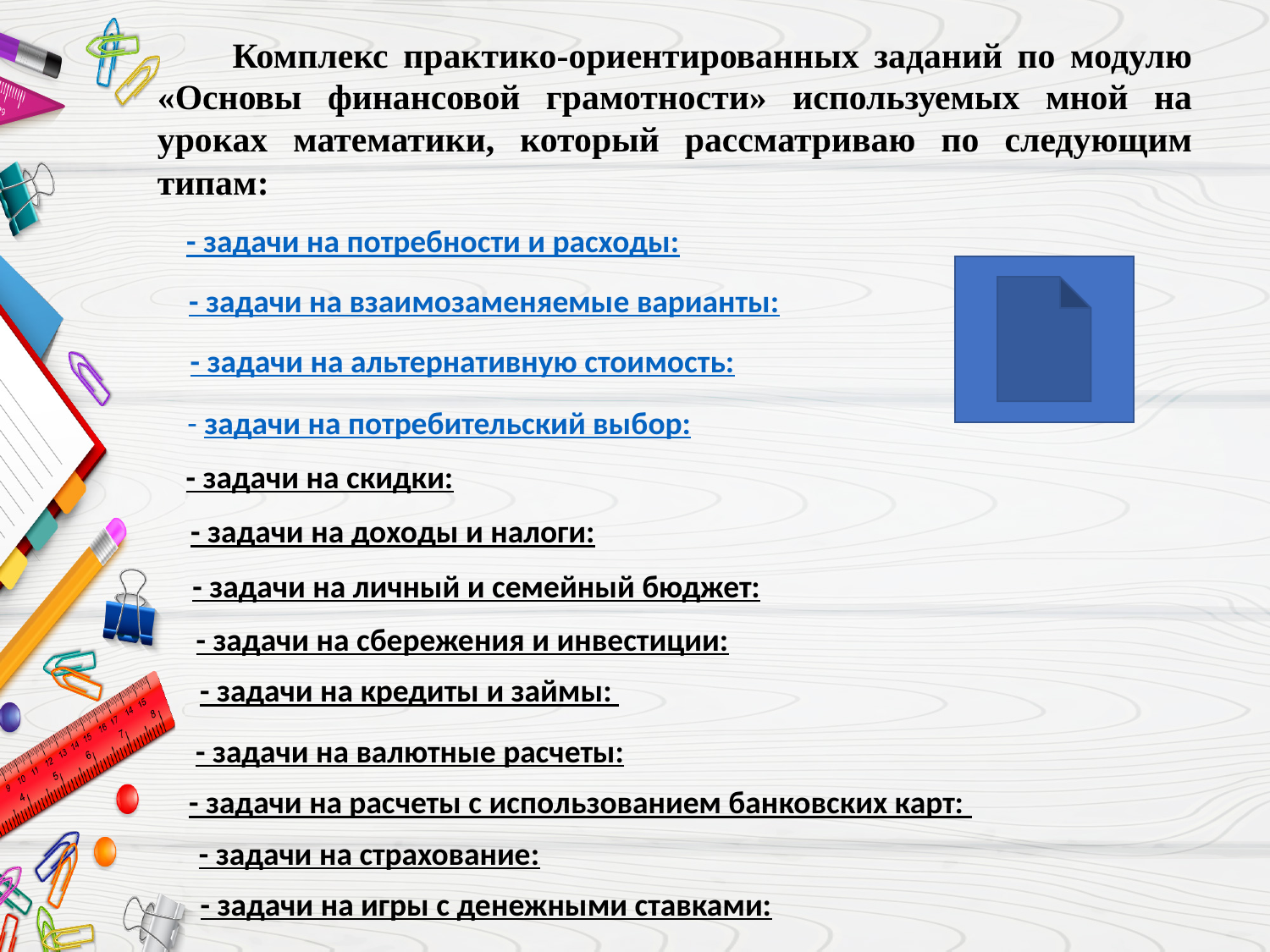

Комплекс практико-ориентированных заданий по модулю «Основы финансовой грамотности» используемых мной на уроках математики, который рассматриваю по следующим типам:
- задачи на потребности и расходы:

- задачи на взаимозаменяемые варианты:
- задачи на альтернативную стоимость:
 - задачи на потребительский выбор:
- задачи на скидки:
- задачи на доходы и налоги:
- задачи на личный и семейный бюджет:
- задачи на сбережения и инвестиции:
- задачи на кредиты и займы:
- задачи на валютные расчеты:
- задачи на расчеты с использованием банковских карт:
- задачи на страхование:
- задачи на игры с денежными ставками: